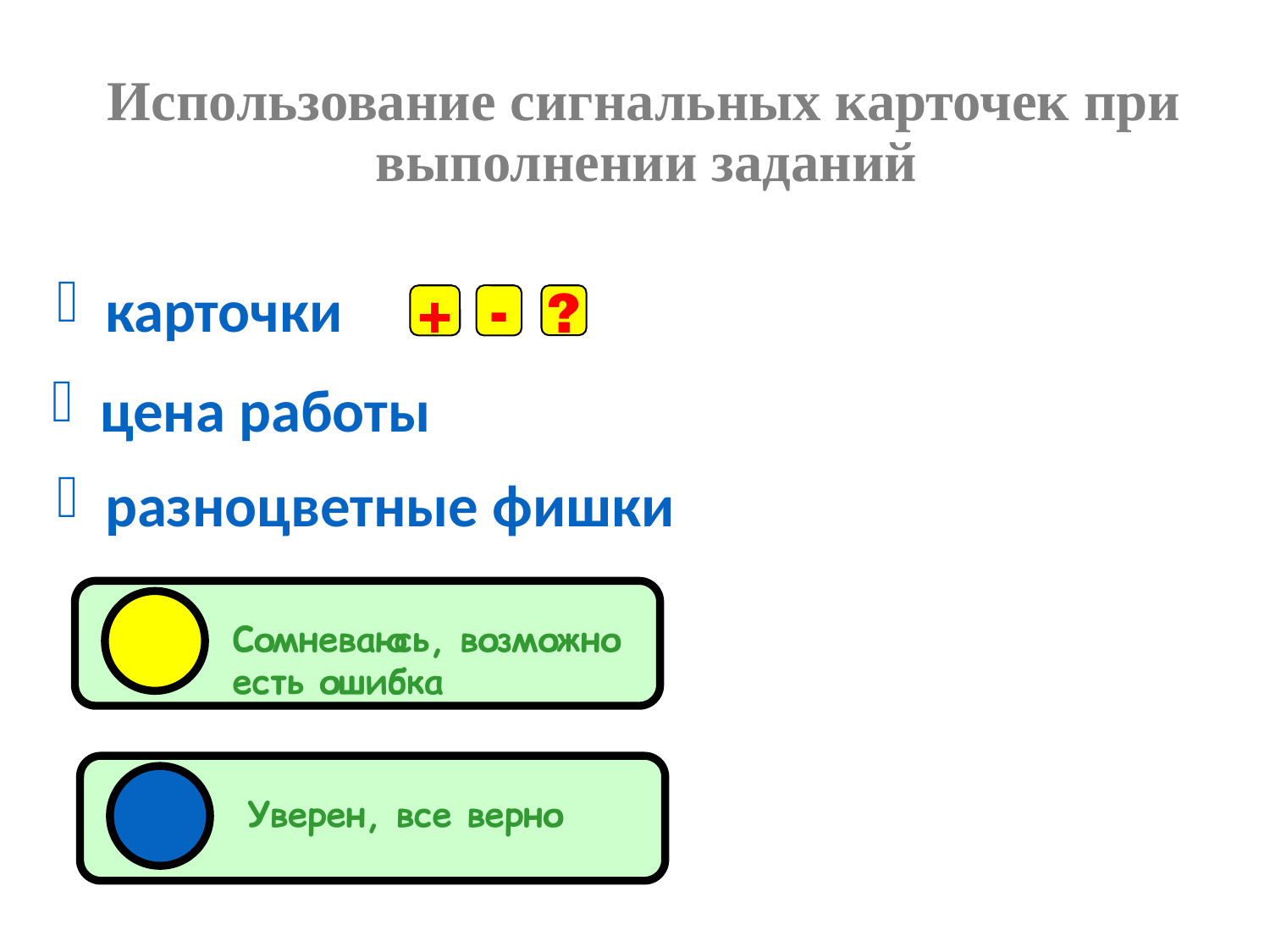

Использование сигнальных карточек при выполнении заданий
карточки
+
-
?
цена работы
разноцветные фишки

Сомневаюсь, возможно есть ошибка

Уверен, все верно